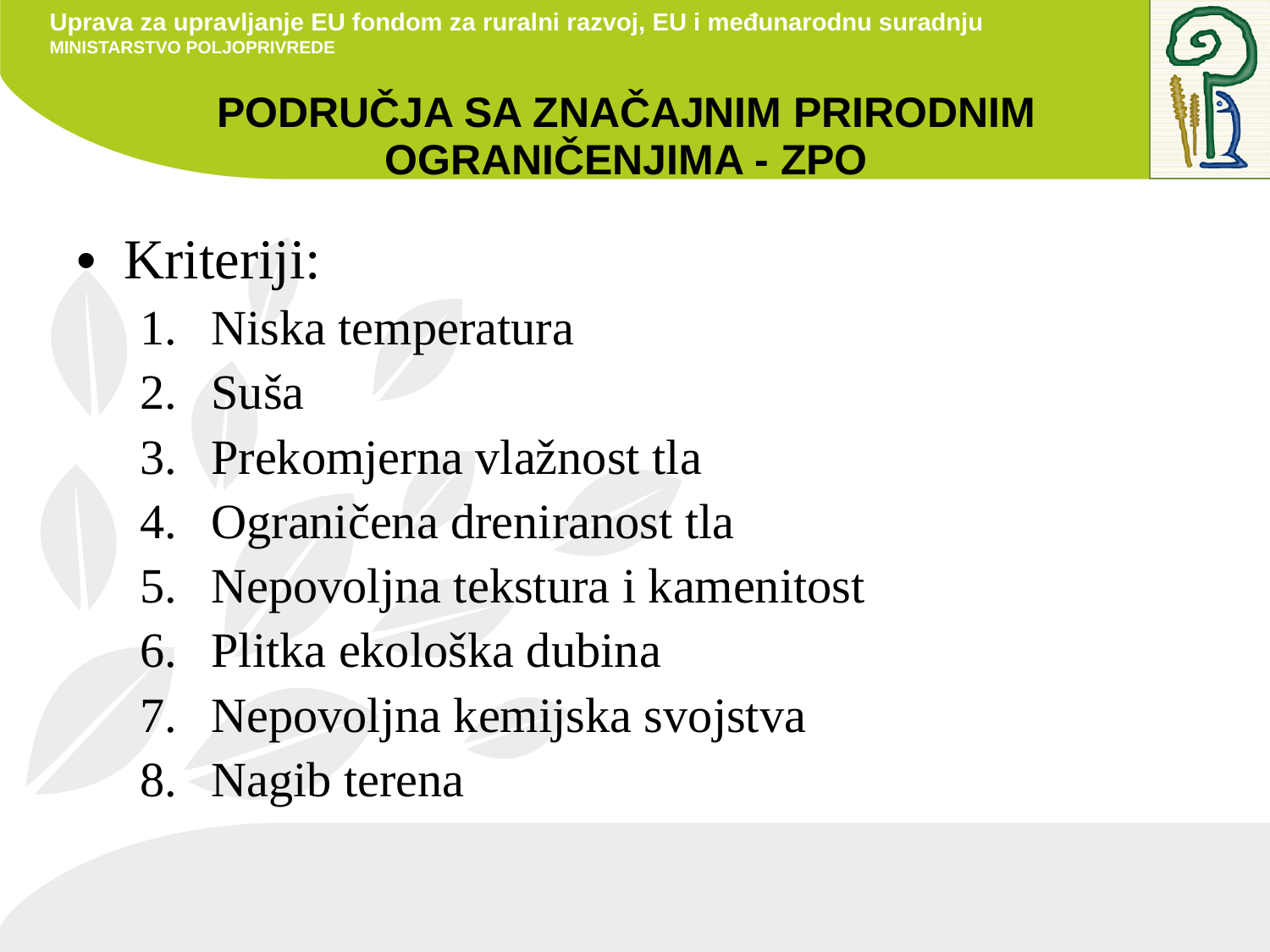

# Područja sa značajnim prirodnim ograničenjima - ZPO
Kriteriji:
Niska temperatura
Suša
Prekomjerna vlažnost tla
Ograničena dreniranost tla
Nepovoljna tekstura i kamenitost
Plitka ekološka dubina
Nepovoljna kemijska svojstva
Nagib terena